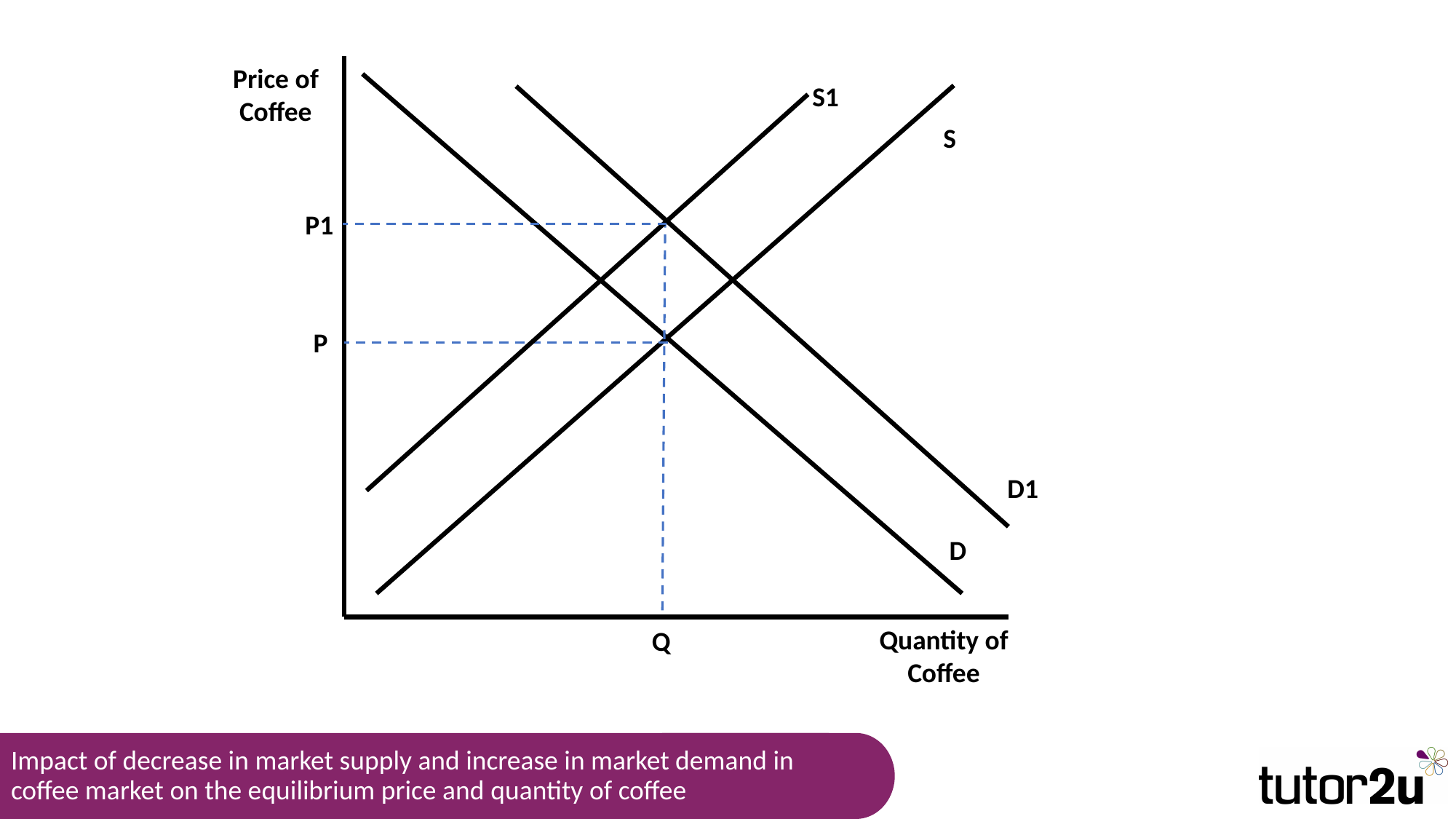

Price of Coffee
S1
S
P1
P
D1
D
Quantity of Coffee
Q
# Impact of decrease in market supply and increase in market demand in  coffee market on the equilibrium price and quantity of coffee